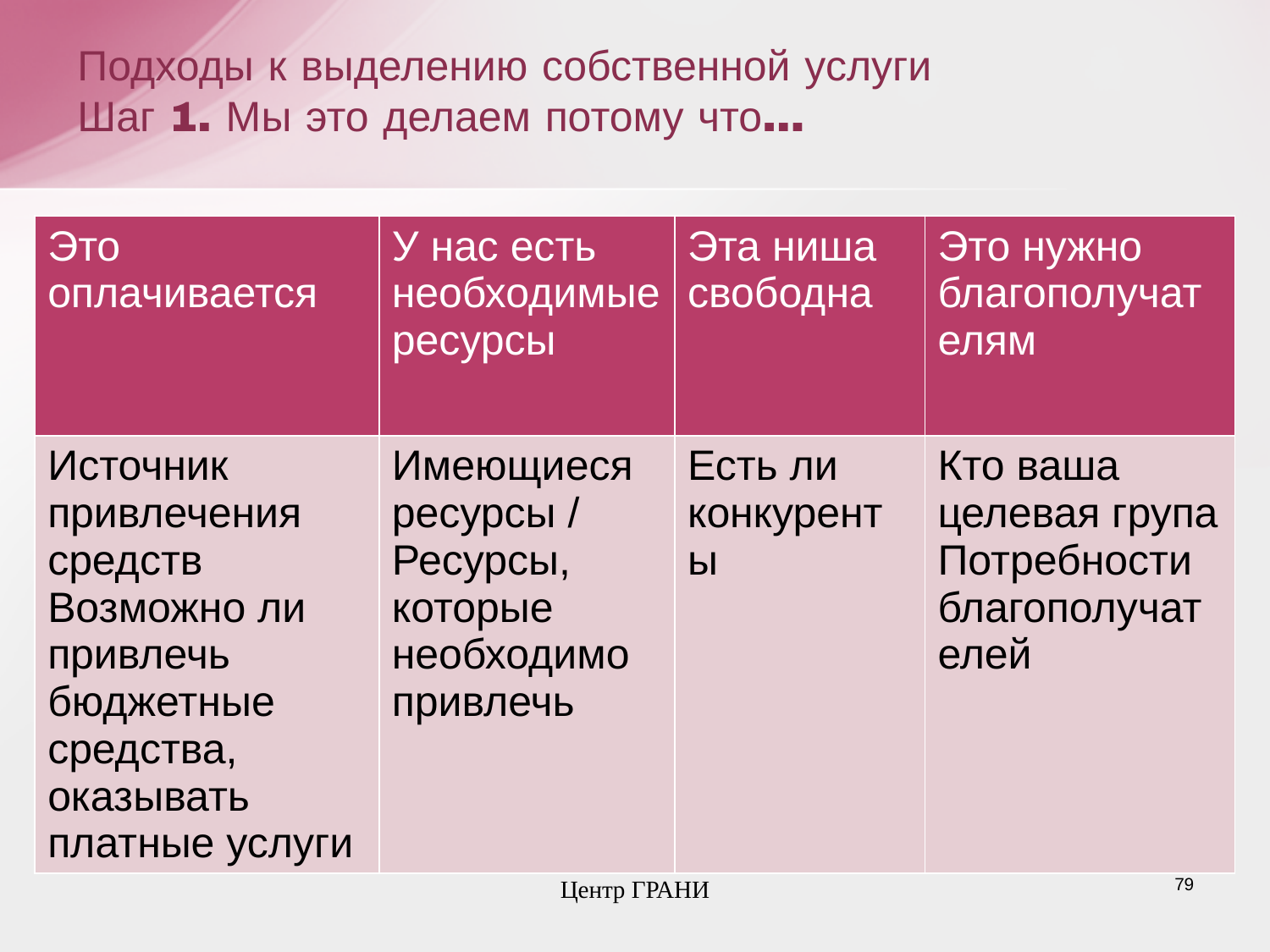

# Подходы к выделению собственной услуги Шаг 1. Мы это делаем потому что…
| Это оплачивается | У нас есть необходимые ресурсы | Эта ниша свободна | Это нужно благополучателям |
| --- | --- | --- | --- |
| Источник привлечения средств Возможно ли привлечь бюджетные средства, оказывать платные услуги | Имеющиеся ресурсы / Ресурсы, которые необходимо привлечь | Есть ли конкуренты | Кто ваша целевая група Потребности благополучателей |
79
Центр ГРАНИ